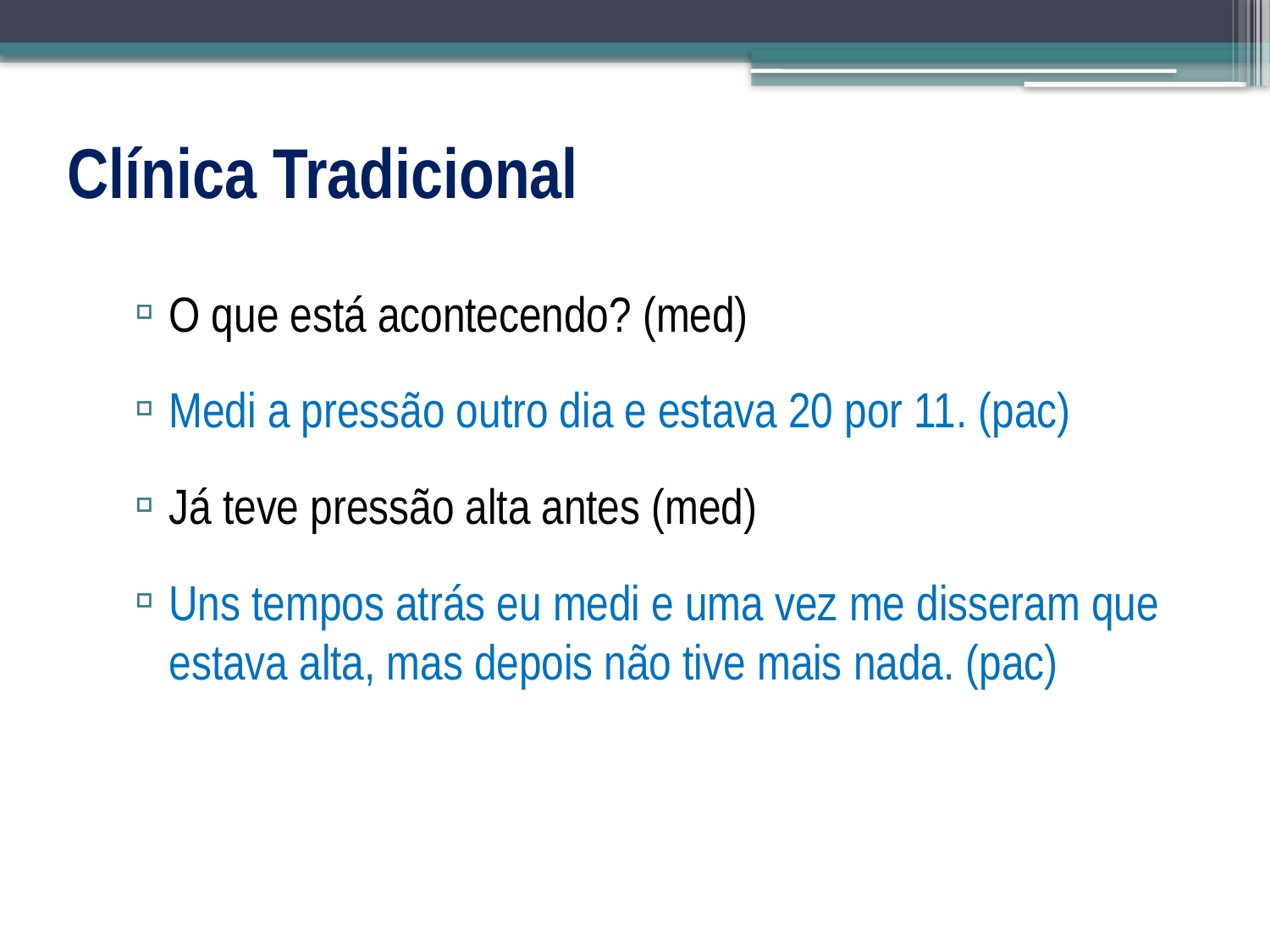

# Clínica Tradicional
O que está acontecendo? (med)
Medi a pressão outro dia e estava 20 por 11. (pac)
Já teve pressão alta antes (med)
Uns tempos atrás eu medi e uma vez me disseram que estava alta, mas depois não tive mais nada. (pac)